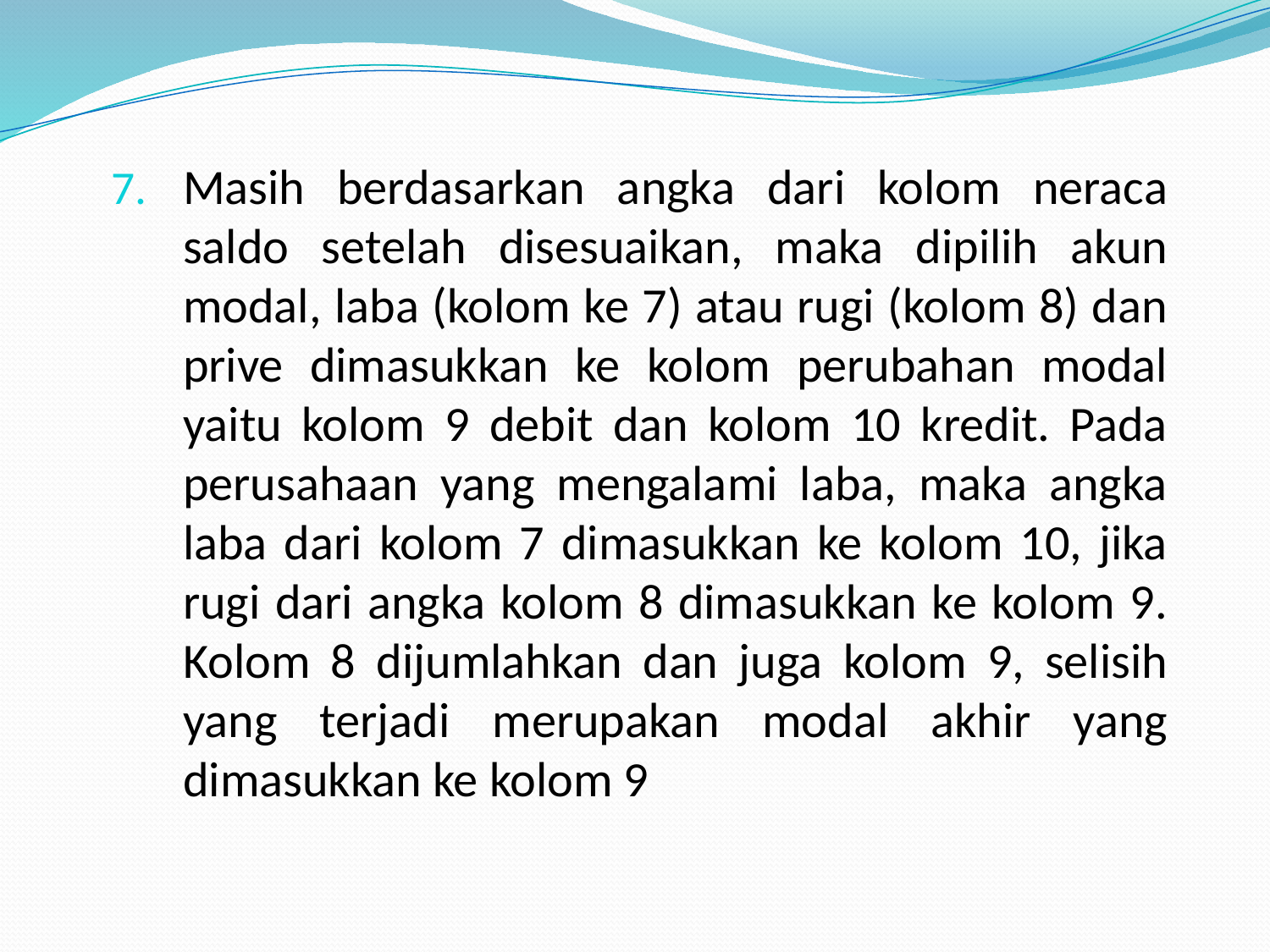

Masih berdasarkan angka dari kolom neraca saldo setelah disesuaikan, maka dipilih akun modal, laba (kolom ke 7) atau rugi (kolom 8) dan prive dimasukkan ke kolom perubahan modal yaitu kolom 9 debit dan kolom 10 kredit. Pada perusahaan yang mengalami laba, maka angka laba dari kolom 7 dimasukkan ke kolom 10, jika rugi dari angka kolom 8 dimasukkan ke kolom 9. Kolom 8 dijumlahkan dan juga kolom 9, selisih yang terjadi merupakan modal akhir yang dimasukkan ke kolom 9